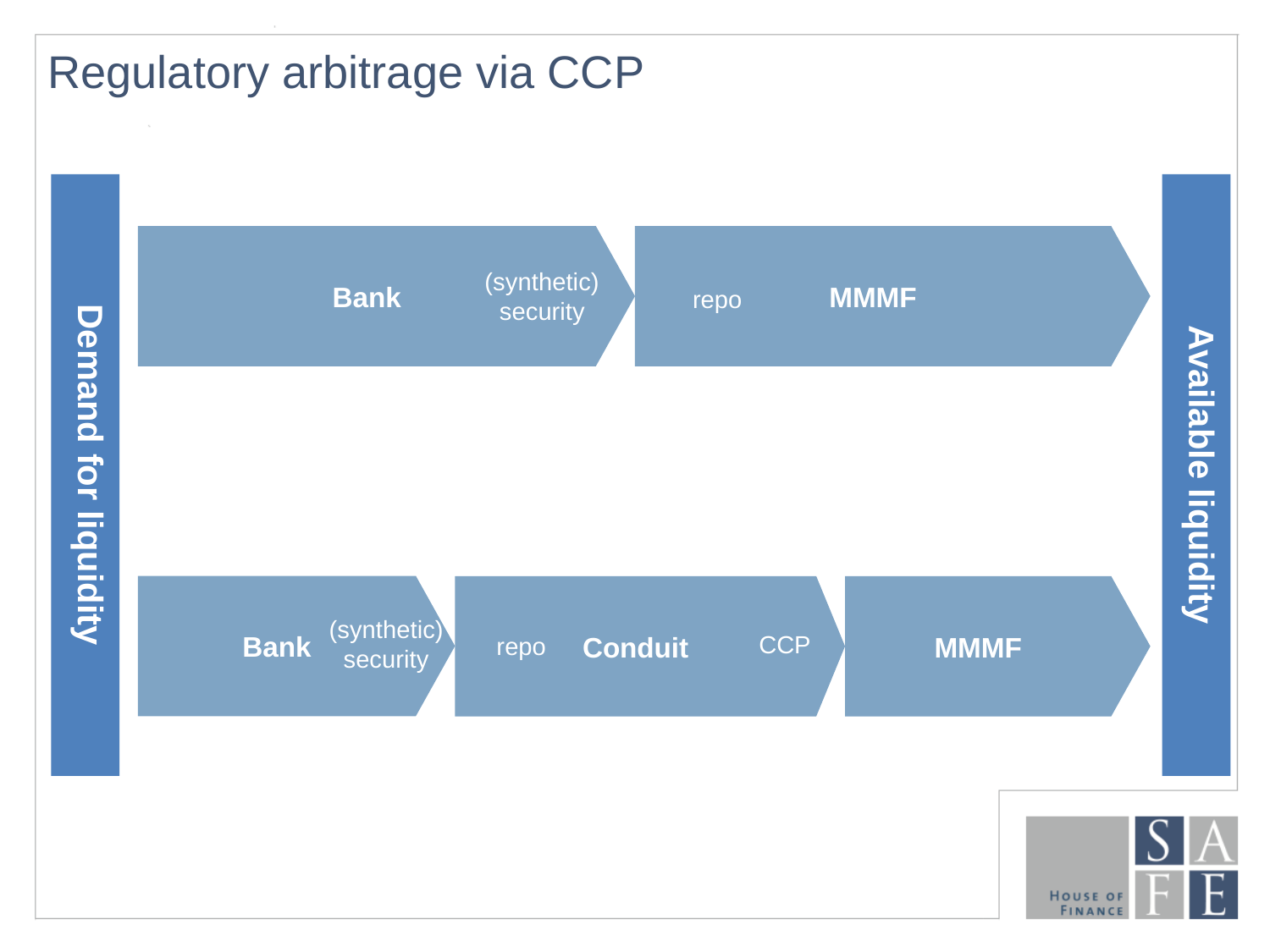

# Regulatory arbitrage via CCP
Available liquidity
Demand for liquidity

MMMF
Bank
(synthetic) security
repo
Bank
Conduit
MMMF
(synthetic) security
CCP
repo